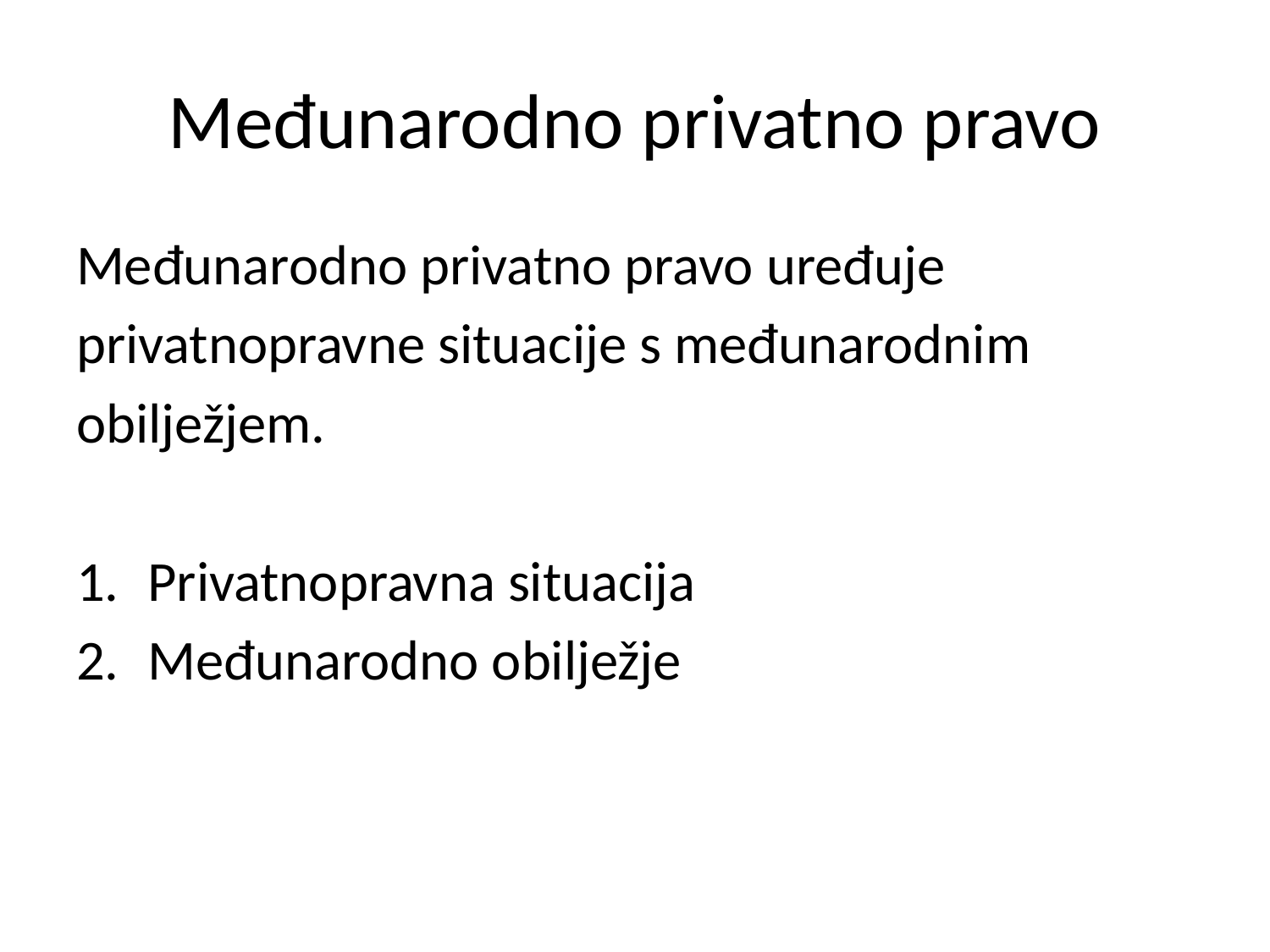

# Međunarodno privatno pravo
Međunarodno privatno pravo uređuje
privatnopravne situacije s međunarodnim
obilježjem.

Privatnopravna situacija
Međunarodno obilježje